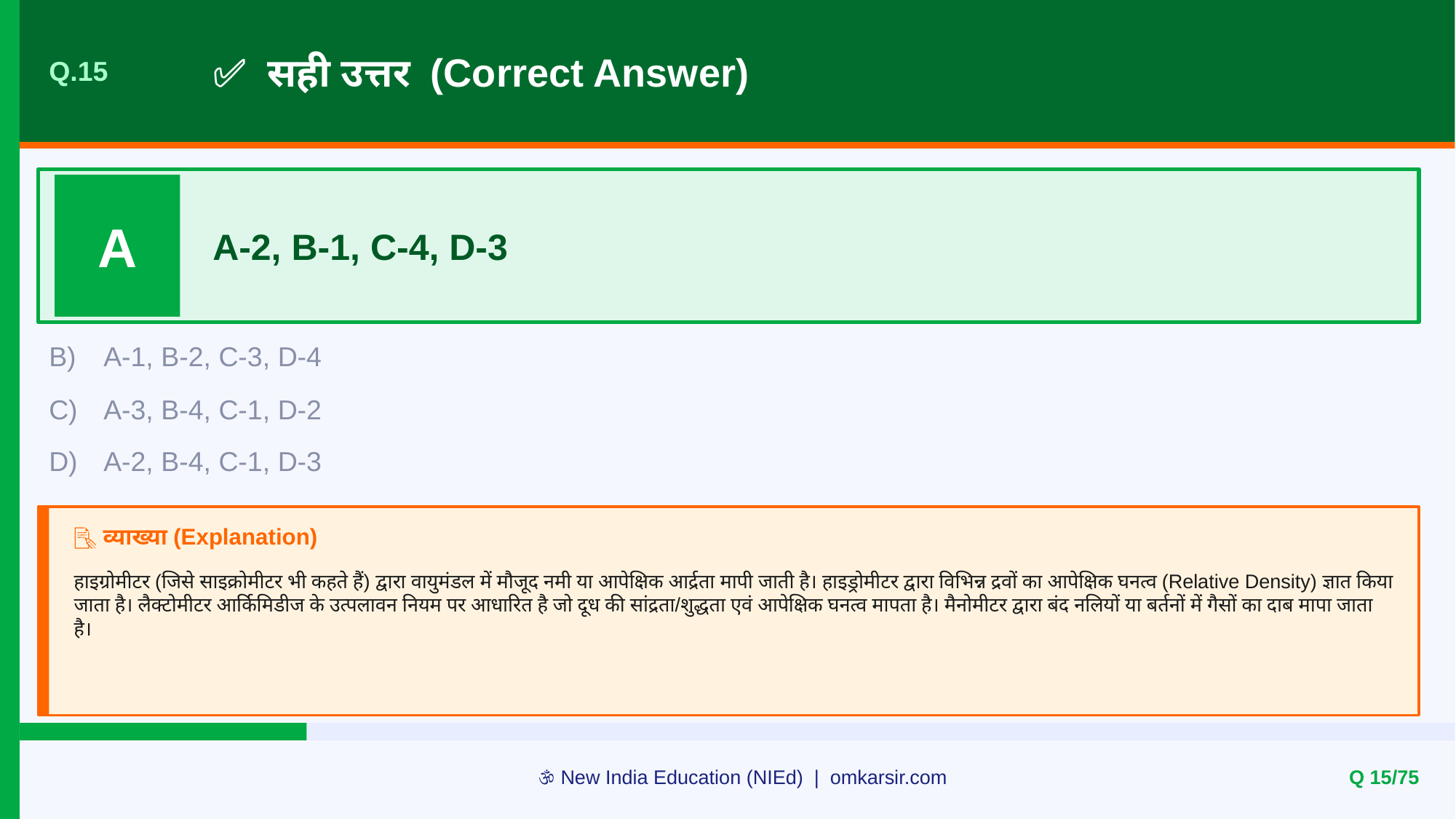

✅  सही उत्तर  (Correct Answer)
Q.15

A
A-2, B-1, C-4, D-3
B)
A-1, B-2, C-3, D-4
C)
A-3, B-4, C-1, D-2
D)
A-2, B-4, C-1, D-3

📝 व्याख्या (Explanation)
हाइग्रोमीटर (जिसे साइक्रोमीटर भी कहते हैं) द्वारा वायुमंडल में मौजूद नमी या आपेक्षिक आर्द्रता मापी जाती है। हाइड्रोमीटर द्वारा विभिन्न द्रवों का आपेक्षिक घनत्व (Relative Density) ज्ञात किया जाता है। लैक्टोमीटर आर्किमिडीज के उत्पलावन नियम पर आधारित है जो दूध की सांद्रता/शुद्धता एवं आपेक्षिक घनत्व मापता है। मैनोमीटर द्वारा बंद नलियों या बर्तनों में गैसों का दाब मापा जाता है।

🕉️ New India Education (NIEd)  |  omkarsir.com
Q 15/75